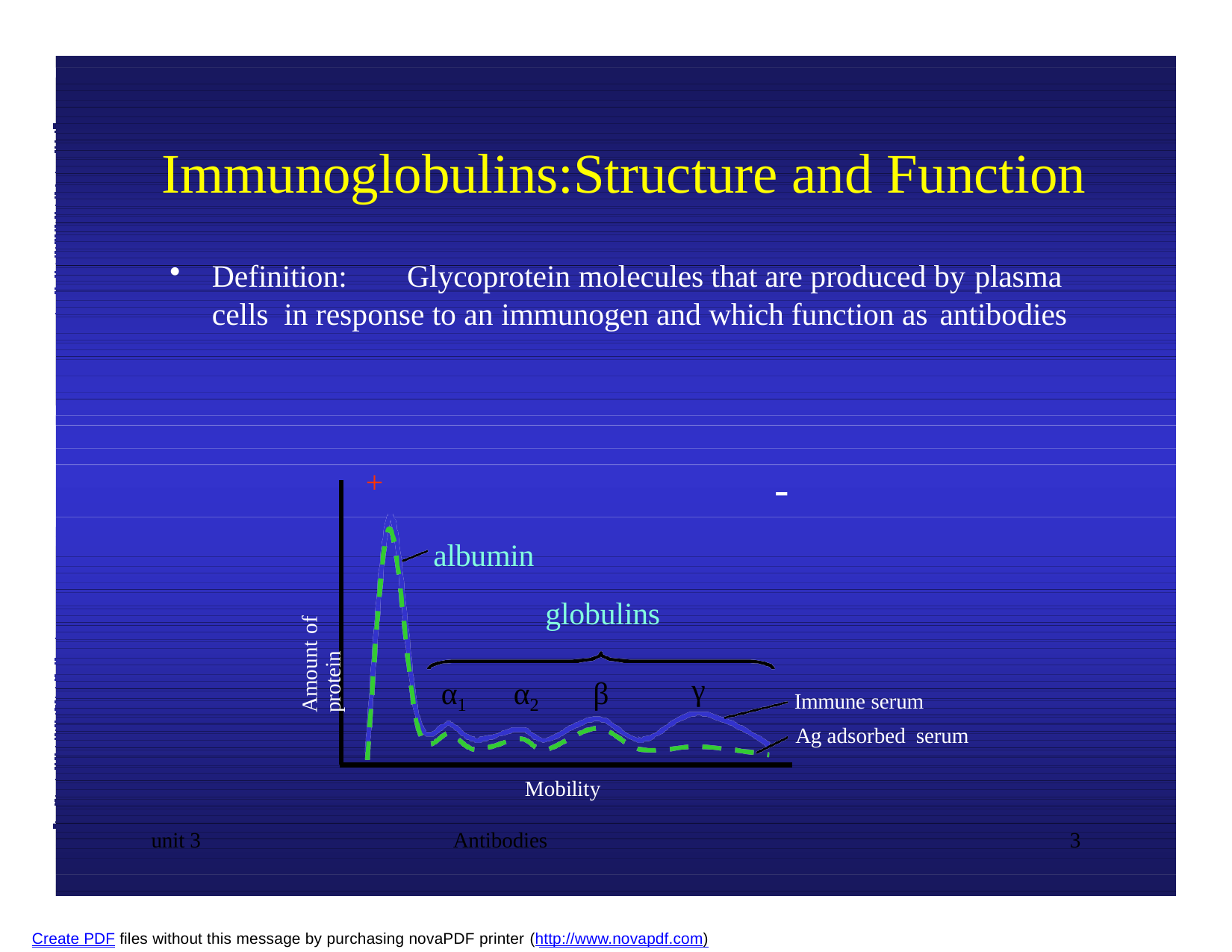

# Immunoglobulins:Structure and Function

Definition:	Glycoprotein molecules that are produced by plasma cells  in response to an immunogen and which function as antibodies

-
+

albumin
globulins

Amount of protein

γ

α1	α2	β

Immune serum
Ag adsorbed serum

Mobility

unit 3
Antibodies
3

Create PDF files without this message by purchasing novaPDF printer (http://www.novapdf.com)